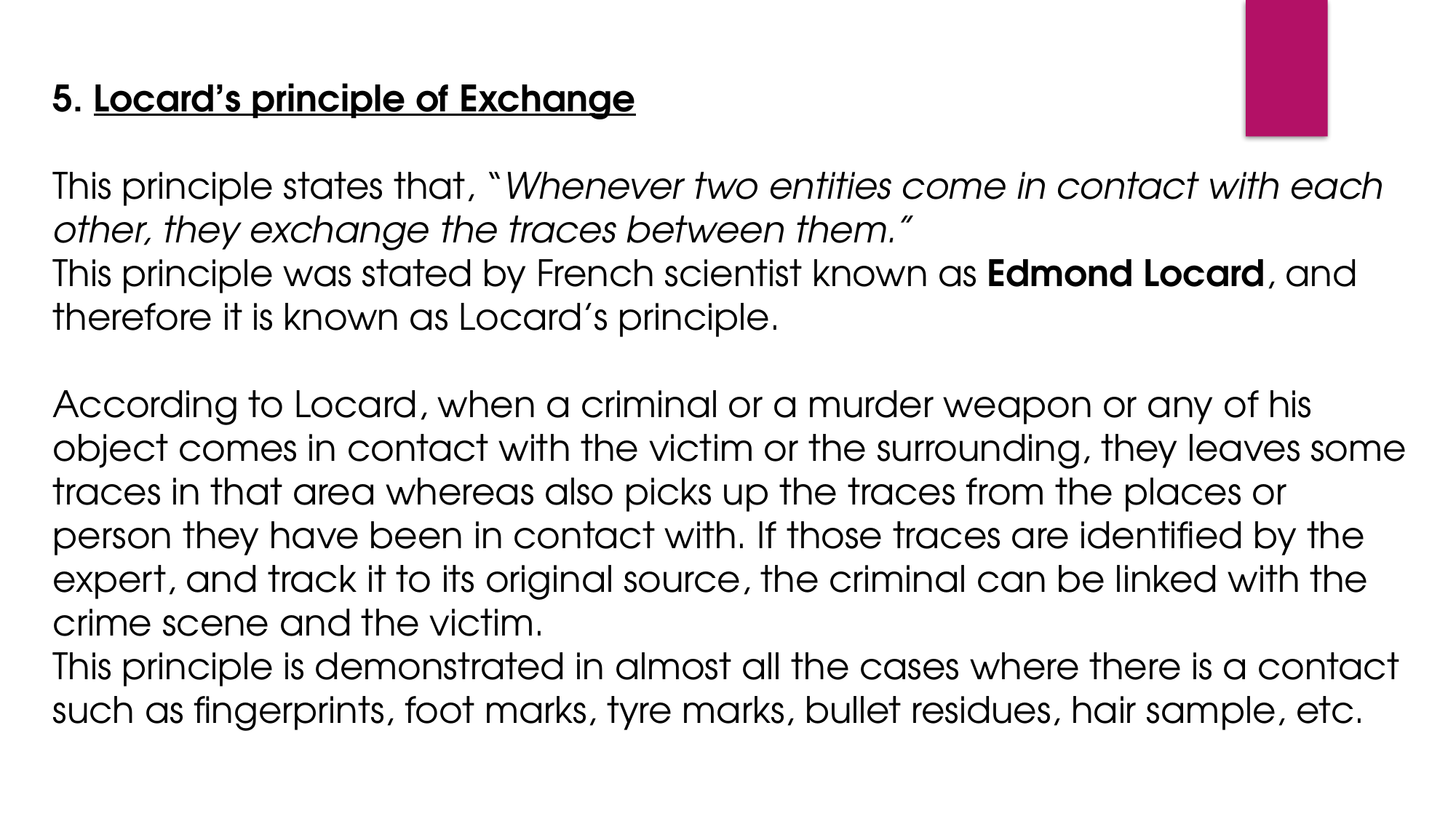

5. Locard’s principle of Exchange

This principle states that, “Whenever two entities come in contact with each other, they exchange the traces between them.”
This principle was stated by French scientist known as Edmond Locard, and therefore it is known as Locard’s principle.

According to Locard, when a criminal or a murder weapon or any of his object comes in contact with the victim or the surrounding, they leaves some traces in that area whereas also picks up the traces from the places or person they have been in contact with. If those traces are identified by the expert, and track it to its original source, the criminal can be linked with the crime scene and the victim.
This principle is demonstrated in almost all the cases where there is a contact such as fingerprints, foot marks, tyre marks, bullet residues, hair sample, etc.